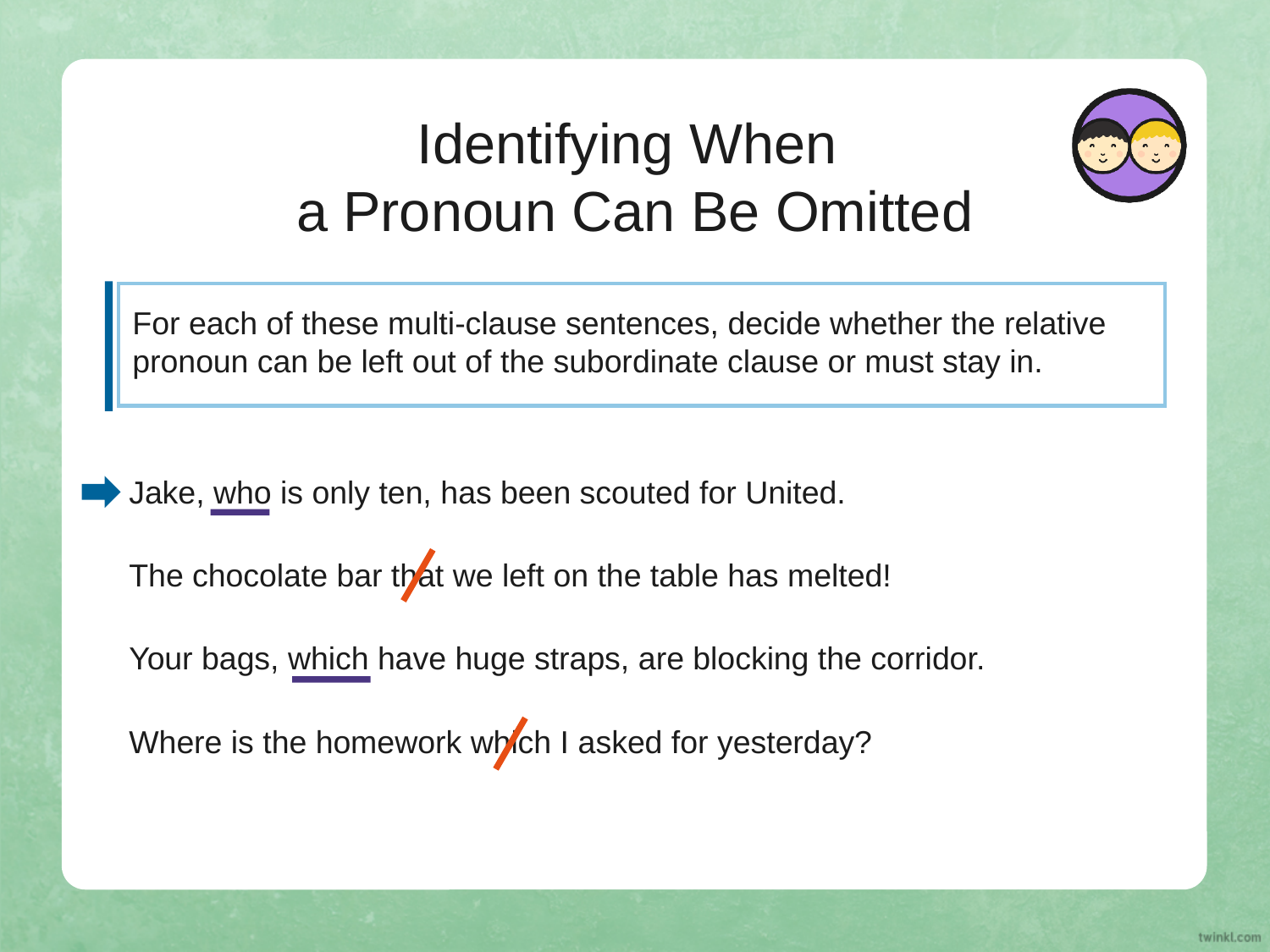

Identifying When
a Pronoun Can Be Omitted

For each of these multi-clause sentences, decide whether the relative pronoun can be left out of the subordinate clause or must stay in.
Jake, who is only ten, has been scouted for United.

The chocolate bar that we left on the table has melted!

Your bags, which have huge straps, are blocking the corridor.

Where is the homework which I asked for yesterday?